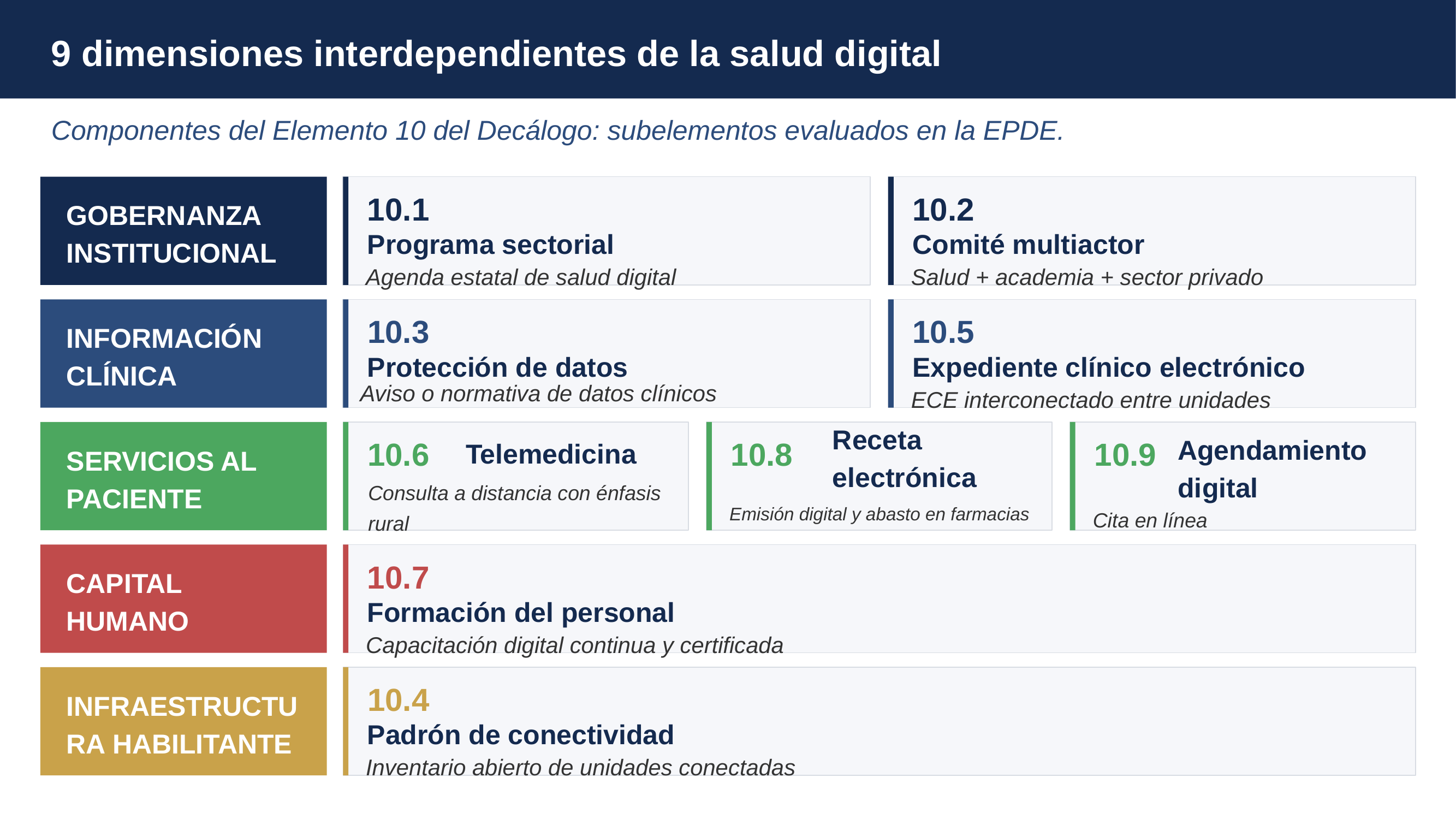

9 dimensiones interdependientes de la salud digital
Componentes del Elemento 10 del Decálogo: subelementos evaluados en la EPDE.

10.1
10.2
GOBERNANZA INSTITUCIONAL
Programa sectorial
Comité multiactor
Agenda estatal de salud digital
Salud + academia + sector privado

10.3
10.5
INFORMACIÓN CLÍNICA
Protección de datos
Expediente clínico electrónico
Aviso o normativa de datos clínicos
ECE interconectado entre unidades
Receta electrónica

Agendamiento digital
Telemedicina
10.6
10.8
10.9
SERVICIOS AL PACIENTE
Consulta a distancia con énfasis rural
Emisión digital y abasto en farmacias
Cita en línea

10.7
CAPITAL HUMANO
Formación del personal
Capacitación digital continua y certificada

10.4
INFRAESTRUCTURA HABILITANTE
Padrón de conectividad
Inventario abierto de unidades conectadas